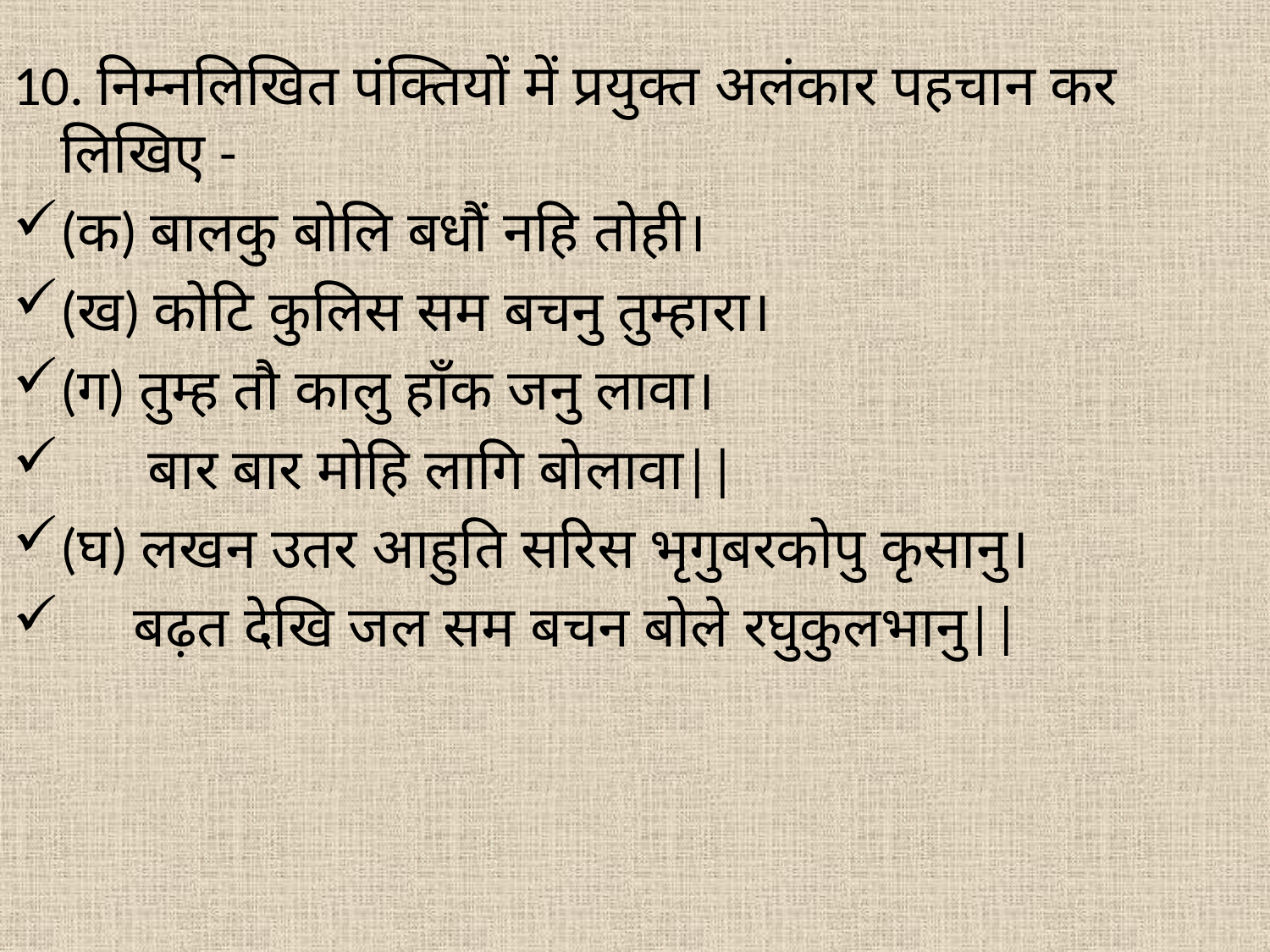

10. निम्नलिखित पंक्तियों में प्रयुक्त अलंकार पहचान कर   लिखिए -
(क) बालकु बोलि बधौं नहि तोही।
(ख) कोटि कुलिस सम बचनु तुम्हारा।
(ग) तुम्ह तौ कालु हाँक जनु लावा।
      बार बार मोहि लागि बोलावा||
(घ) लखन उतर आहुति सरिस भृगुबरकोपु कृसानु।
     बढ़त देखि जल सम बचन बोले रघुकुलभानु||